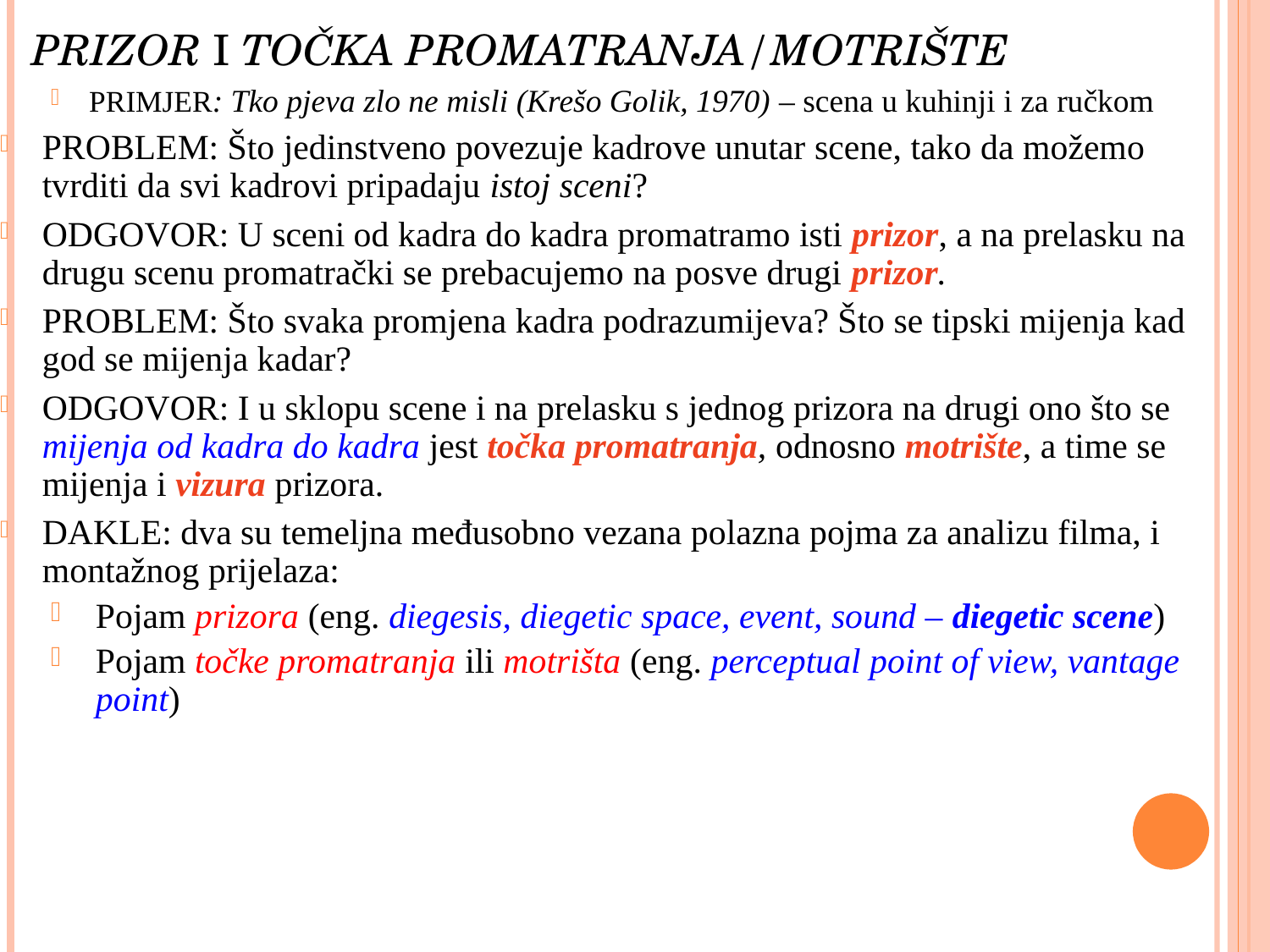

PRIZOR I TOČKA PROMATRANJA/MOTRIŠTE
PRIMJER: Tko pjeva zlo ne misli (Krešo Golik, 1970) – scena u kuhinji i za ručkom
PROBLEM: Što jedinstveno povezuje kadrove unutar scene, tako da možemo tvrditi da svi kadrovi pripadaju istoj sceni?
ODGOVOR: U sceni od kadra do kadra promatramo isti prizor, a na prelasku na drugu scenu promatrački se prebacujemo na posve drugi prizor.
PROBLEM: Što svaka promjena kadra podrazumijeva? Što se tipski mijenja kad god se mijenja kadar?
ODGOVOR: I u sklopu scene i na prelasku s jednog prizora na drugi ono što se mijenja od kadra do kadra jest točka promatranja, odnosno motrište, a time se mijenja i vizura prizora.
DAKLE: dva su temeljna međusobno vezana polazna pojma za analizu filma, i montažnog prijelaza:
Pojam prizora (eng. diegesis, diegetic space, event, sound – diegetic scene)
Pojam točke promatranja ili motrišta (eng. perceptual point of view, vantage point)